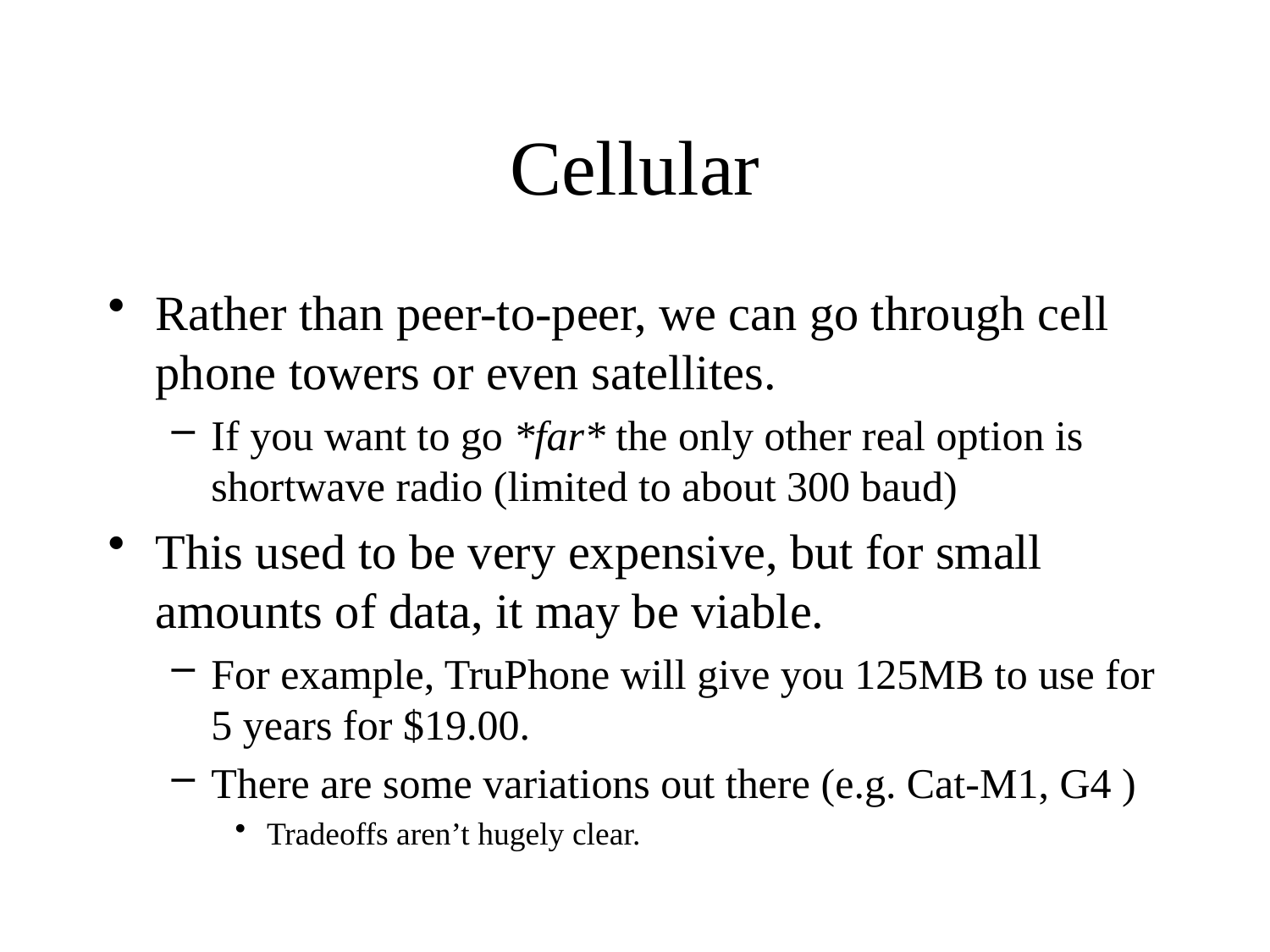

# Cellular
Rather than peer-to-peer, we can go through cell phone towers or even satellites.
If you want to go *far* the only other real option is shortwave radio (limited to about 300 baud)
This used to be very expensive, but for small amounts of data, it may be viable.
For example, TruPhone will give you 125MB to use for 5 years for $19.00.
There are some variations out there (e.g. Cat-M1, G4 )
Tradeoffs aren’t hugely clear.